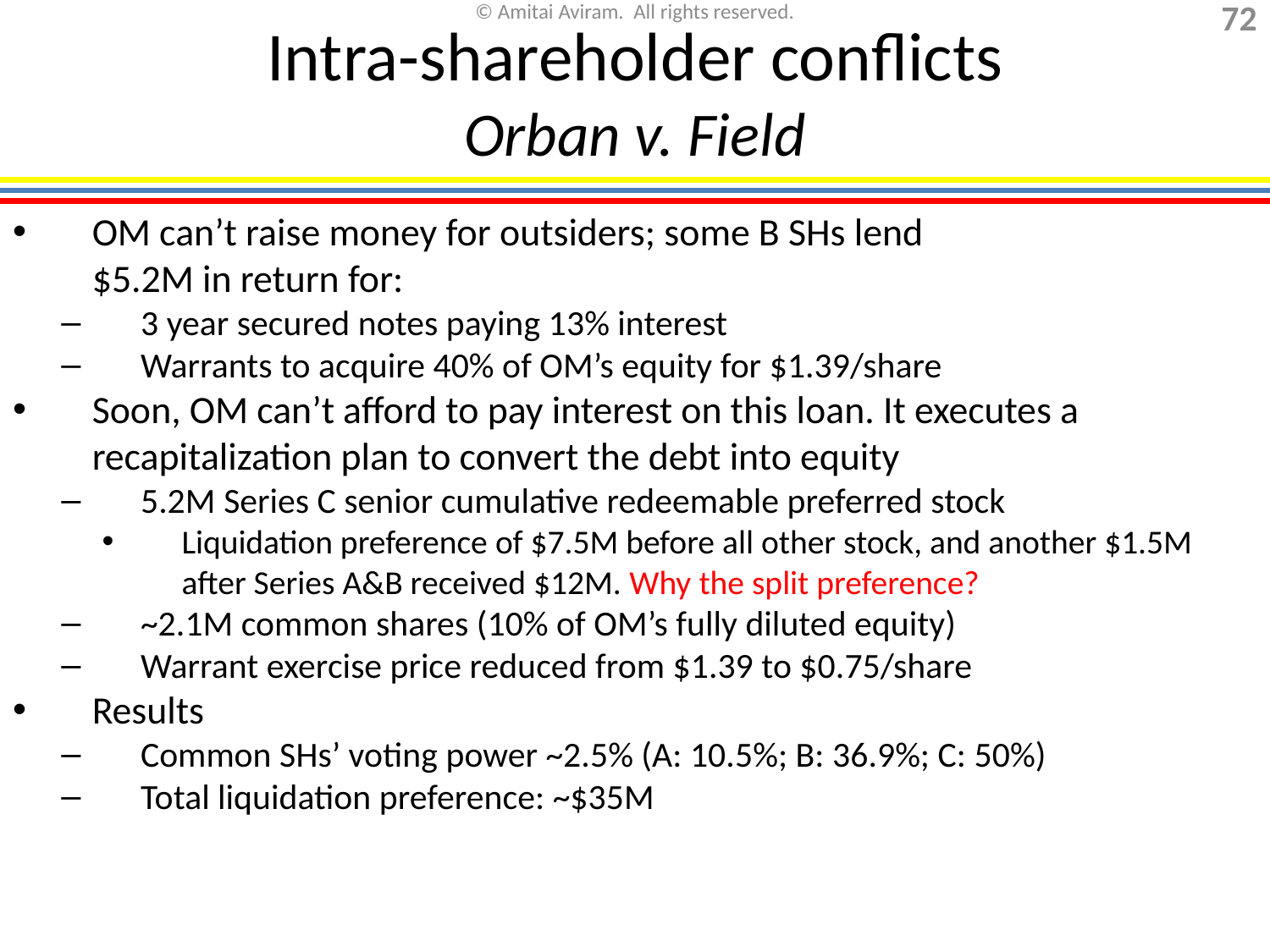

# Intra-shareholder conflicts Orban v. Field
OM can’t raise money for outsiders; some B SHs lend
$5.2M in return for:
3 year secured notes paying 13% interest
Warrants to acquire 40% of OM’s equity for $1.39/share
Soon, OM can’t afford to pay interest on this loan. It executes a recapitalization plan to convert the debt into equity
5.2M Series C senior cumulative redeemable preferred stock
Liquidation preference of $7.5M before all other stock, and another $1.5M after Series A&B received $12M. Why the split preference?
~2.1M common shares (10% of OM’s fully diluted equity)
Warrant exercise price reduced from $1.39 to $0.75/share
Results
Common SHs’ voting power ~2.5% (A: 10.5%; B: 36.9%; C: 50%)
Total liquidation preference: ~$35M